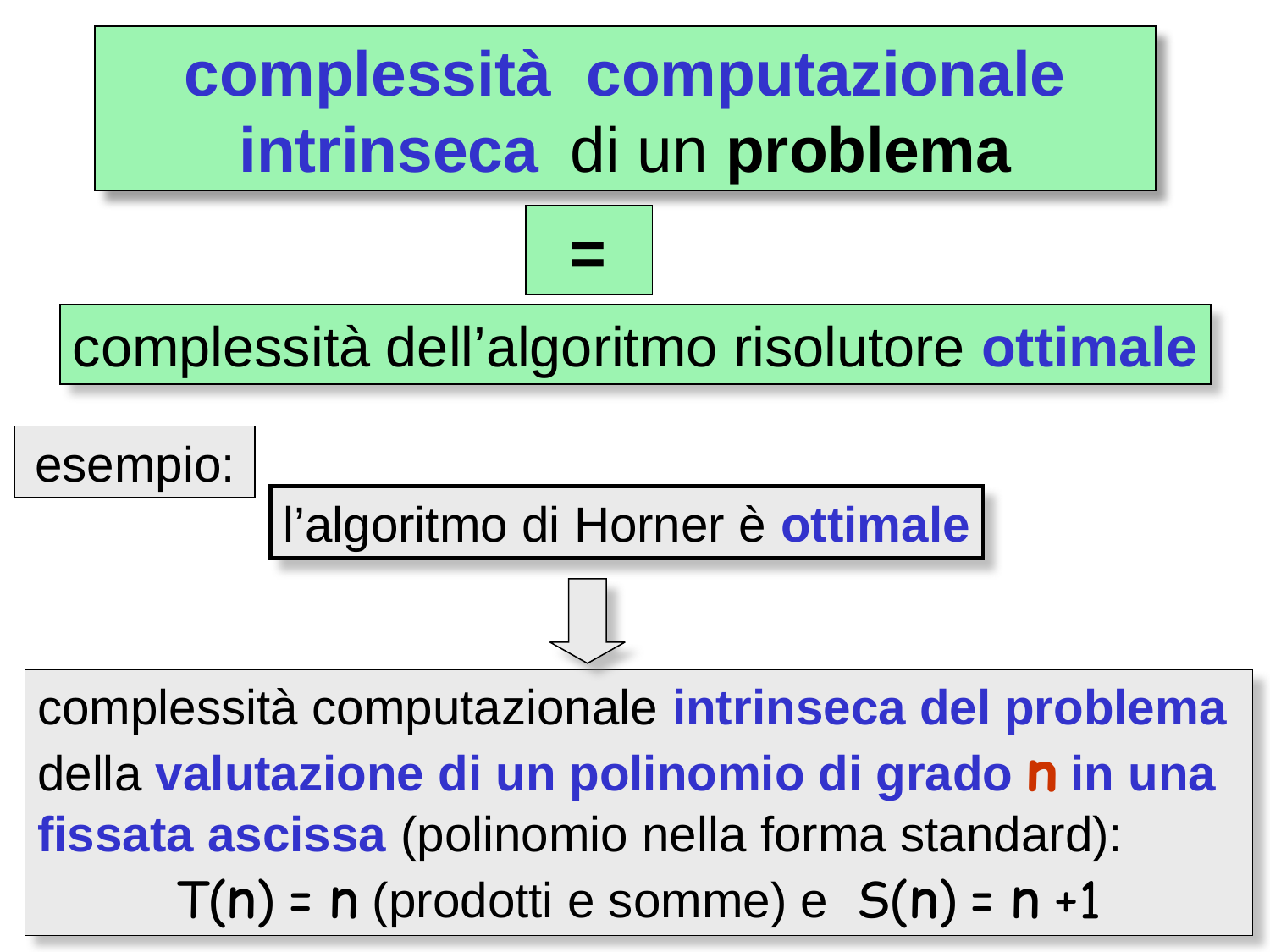

complessità  computazionale intrinseca  di un problema
  =
complessità dell’algoritmo risolutore ottimale
esempio:
l’algoritmo di Horner è ottimale

complessità computazionale intrinseca del problema della valutazione di un polinomio di grado n in una fissata ascissa (polinomio nella forma standard):
          T(n) = n (prodotti e somme) e  S(n) = n +1